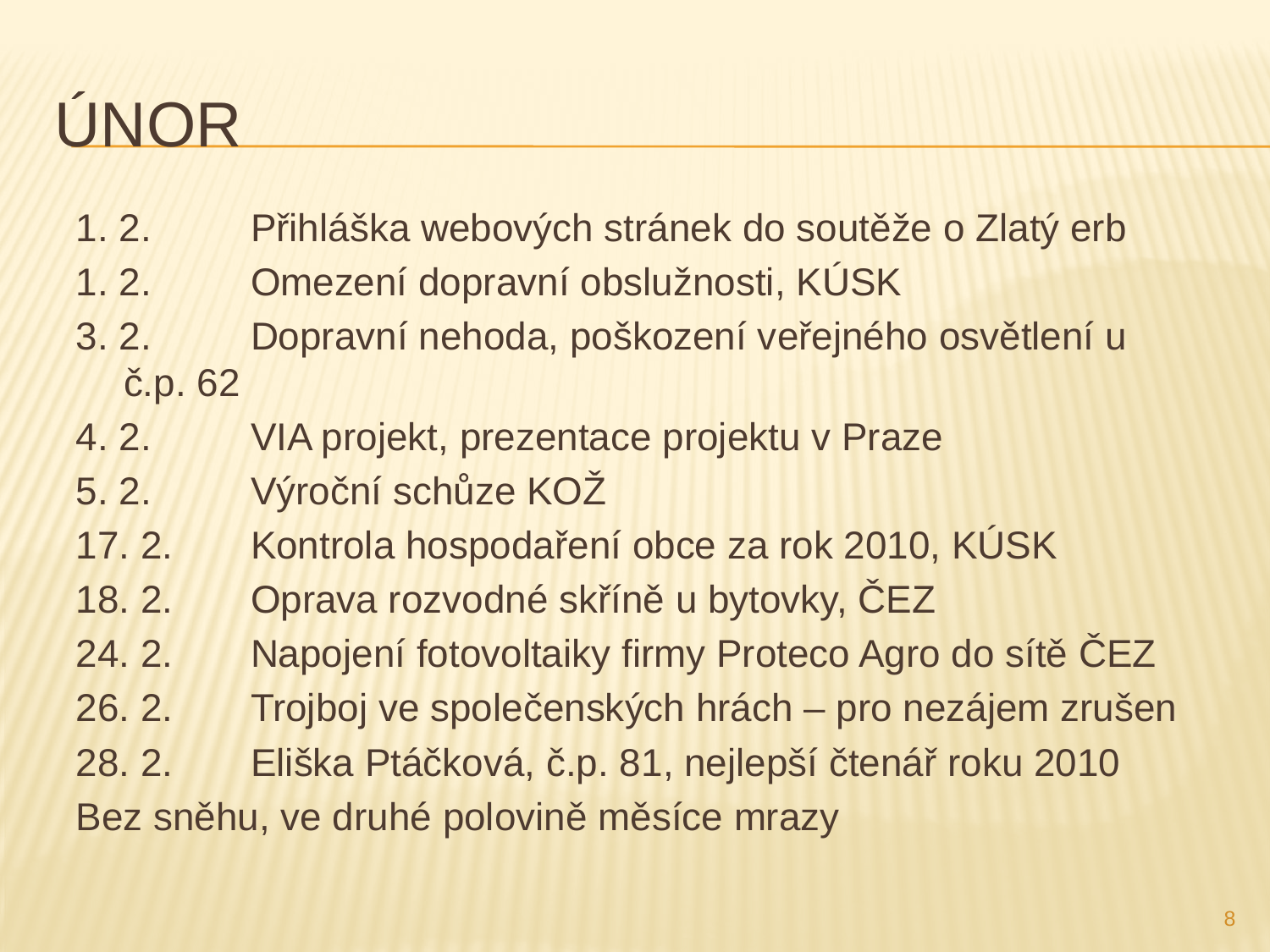

# Únor
1. 2.	Přihláška webových stránek do soutěže o Zlatý erb
1. 2.	Omezení dopravní obslužnosti, KÚSK
3. 2.	Dopravní nehoda, poškození veřejného osvětlení u č.p. 62
4. 2.	VIA projekt, prezentace projektu v Praze
5. 2.	Výroční schůze KOŽ
17. 2.	Kontrola hospodaření obce za rok 2010, KÚSK
18. 2.	Oprava rozvodné skříně u bytovky, ČEZ
24. 2.	Napojení fotovoltaiky firmy Proteco Agro do sítě ČEZ
26. 2.	Trojboj ve společenských hrách – pro nezájem zrušen
28. 2.	Eliška Ptáčková, č.p. 81, nejlepší čtenář roku 2010
Bez sněhu, ve druhé polovině měsíce mrazy
8